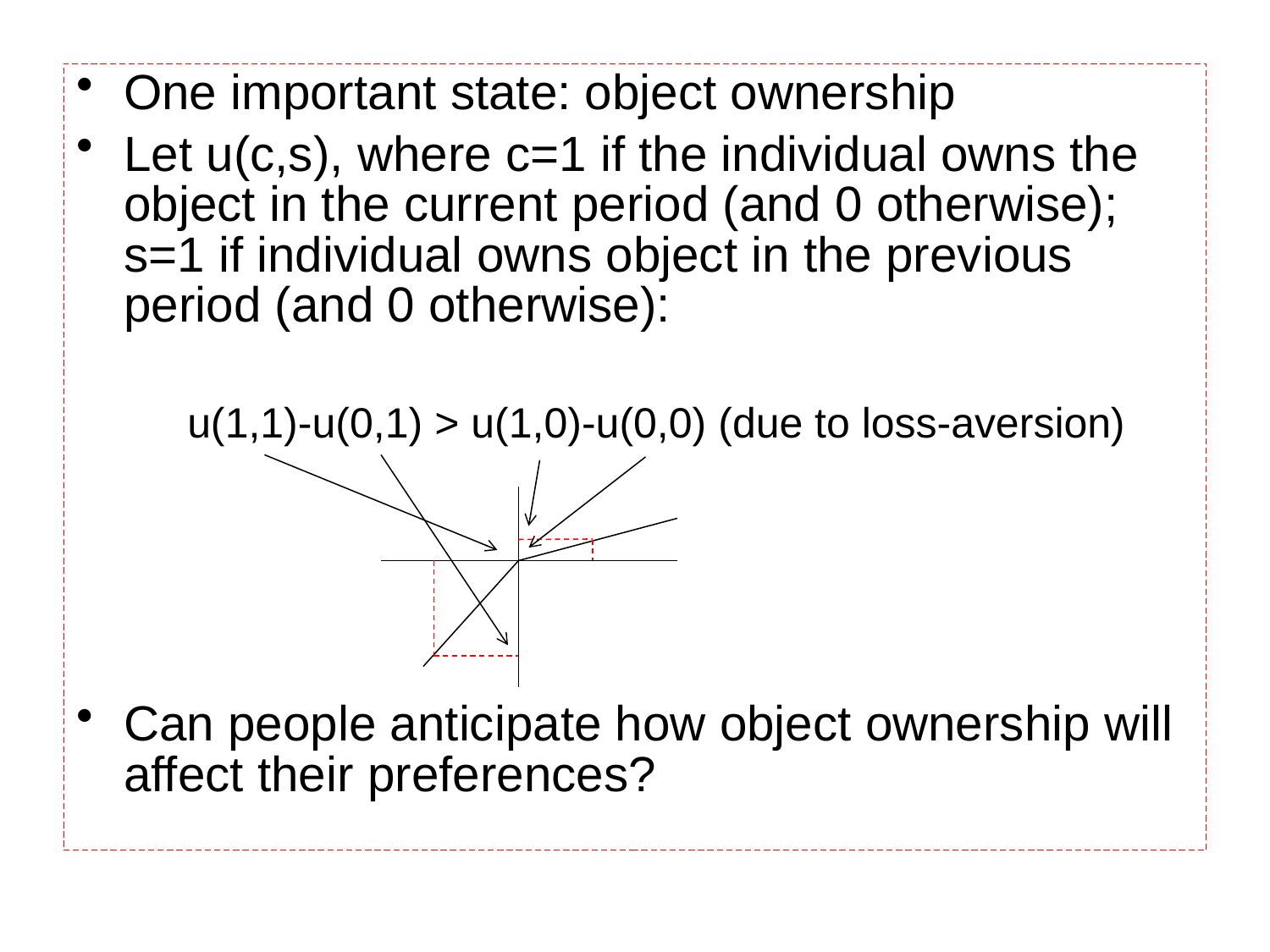

One important state: object ownership
Let u(c,s), where c=1 if the individual owns the object in the current period (and 0 otherwise); s=1 if individual owns object in the previous period (and 0 otherwise):

u(1,1)-u(0,1) > u(1,0)-u(0,0) (due to loss-aversion)

Can people anticipate how object ownership will affect their preferences?